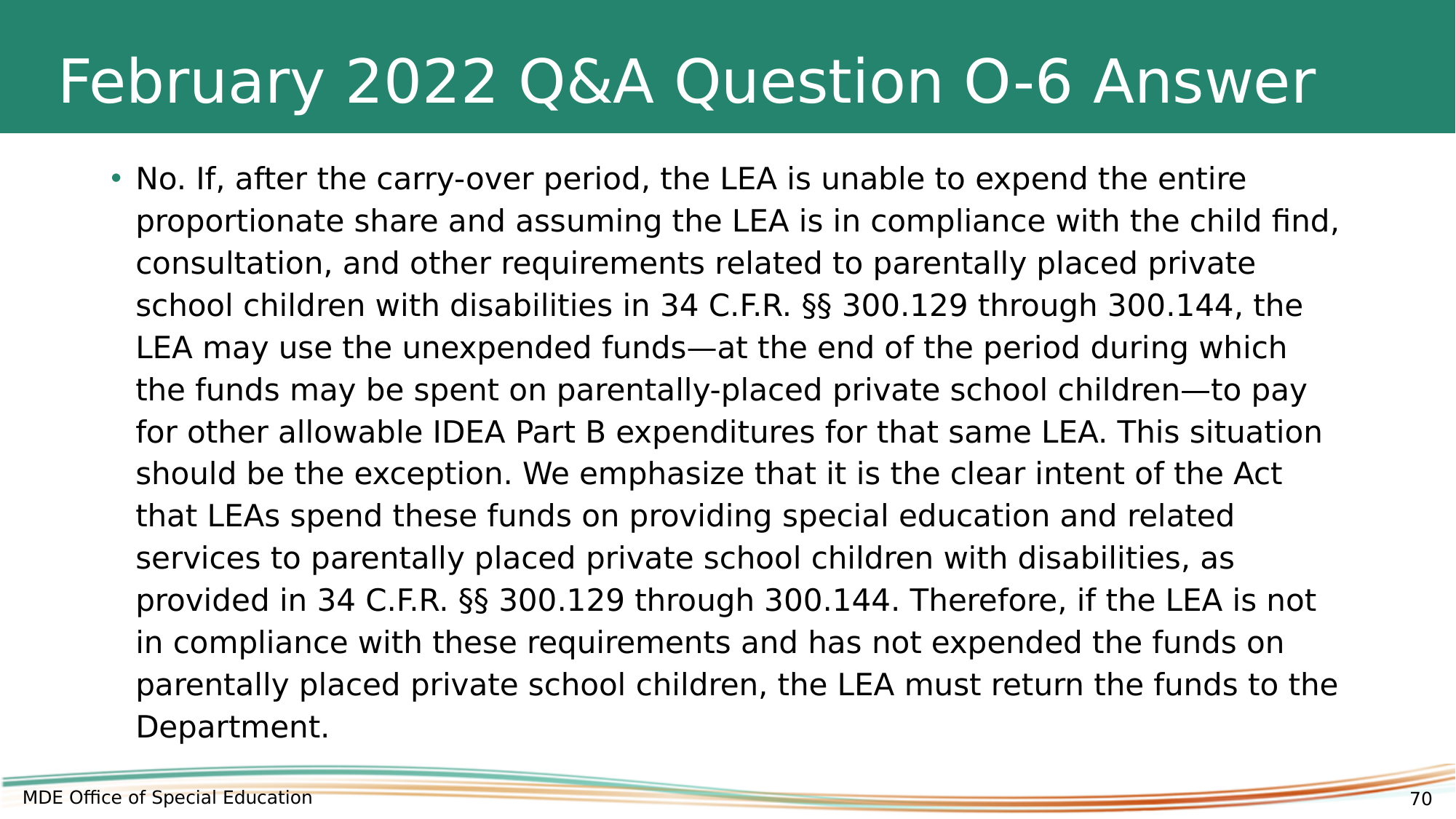

# February 2022 Q&A Question O-6 Answer
No. If, after the carry-over period, the LEA is unable to expend the entire proportionate share and assuming the LEA is in compliance with the child find, consultation, and other requirements related to parentally placed private school children with disabilities in 34 C.F.R. §§ 300.129 through 300.144, the LEA may use the unexpended funds—at the end of the period during which the funds may be spent on parentally-placed private school children—to pay for other allowable IDEA Part B expenditures for that same LEA. This situation should be the exception. We emphasize that it is the clear intent of the Act that LEAs spend these funds on providing special education and related services to parentally placed private school children with disabilities, as provided in 34 C.F.R. §§ 300.129 through 300.144. Therefore, if the LEA is not in compliance with these requirements and has not expended the funds on parentally placed private school children, the LEA must return the funds to the Department.
MDE Office of Special Education
70